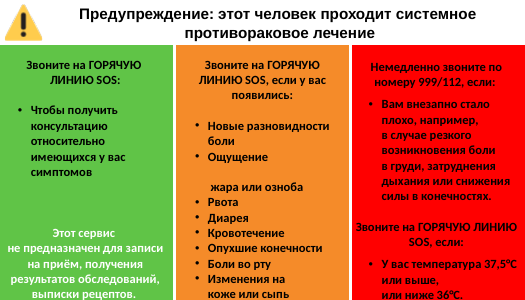

Предупреждение: этот человек проходит системное
противораковое лечение

Звоните на горячую линию SOS, если у вас появились:

Новые разновидности боли
Ощущение	 жара или озноба
Рвота
Диарея
Кровотечение
Опухшие конечности
Боли во рту
Изменения на
коже или сыпь

Звоните на горячую
линию SOS:

Чтобы получить консультацию относительно имеющихся у вас симптомов

Этот сервис
не предназначен для записи на приём, получения результатов обследований, выписки рецептов.
Немедленно звоните по номеру 999/112, если:

Вам внезапно стало плохо, например,
в случае резкого возникновения боли
в груди, затруднения дыхания или снижения силы в конечностях.

Звоните на горячую линию SOS, если:

У вас температура 37,5°C или выше,
или ниже 36°C.